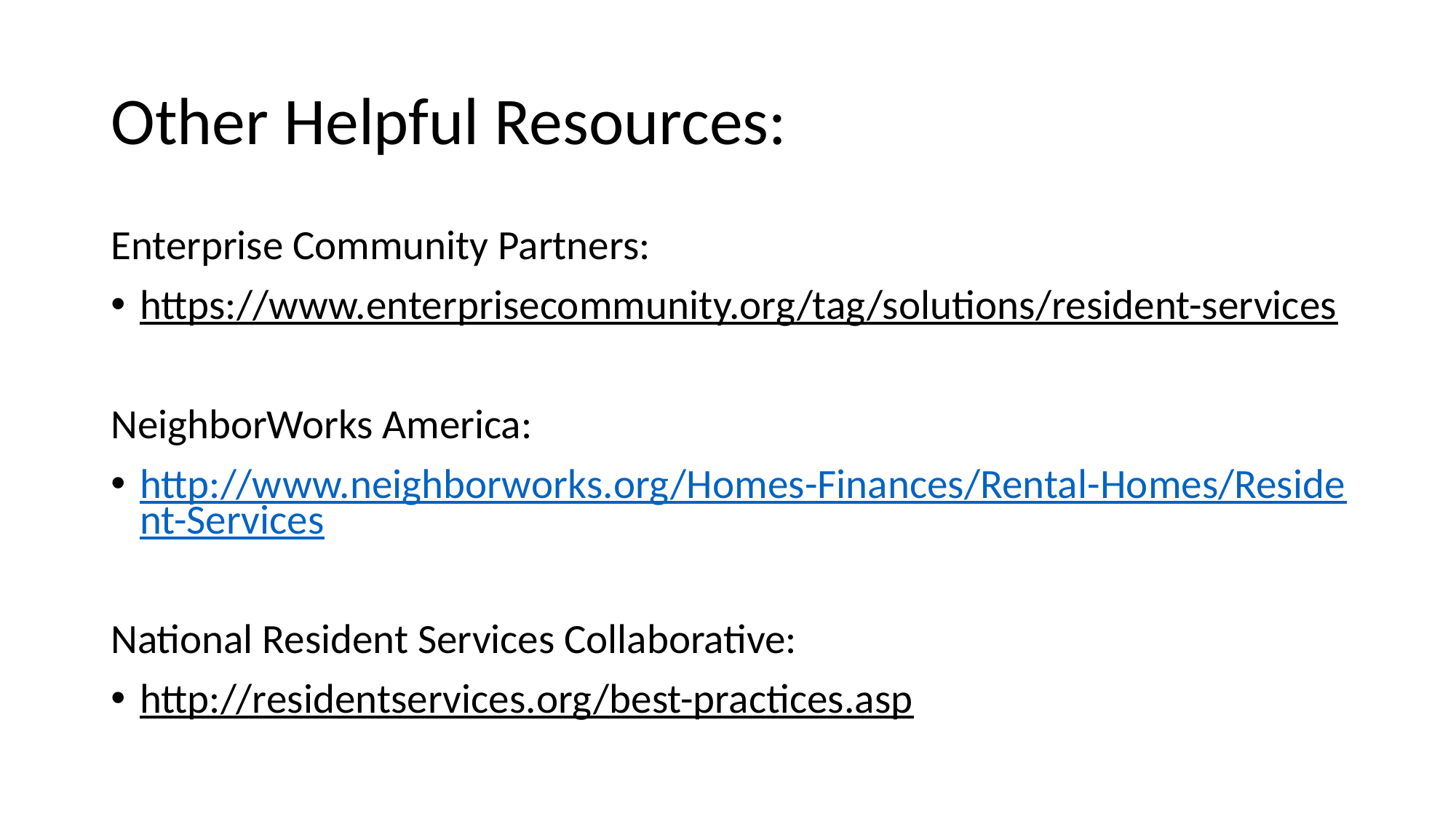

# Other Helpful Resources:
Enterprise Community Partners:
https://www.enterprisecommunity.org/tag/solutions/resident-services

NeighborWorks America:
http://www.neighborworks.org/Homes-Finances/Rental-Homes/Resident-Services

National Resident Services Collaborative:
http://residentservices.org/best-practices.asp